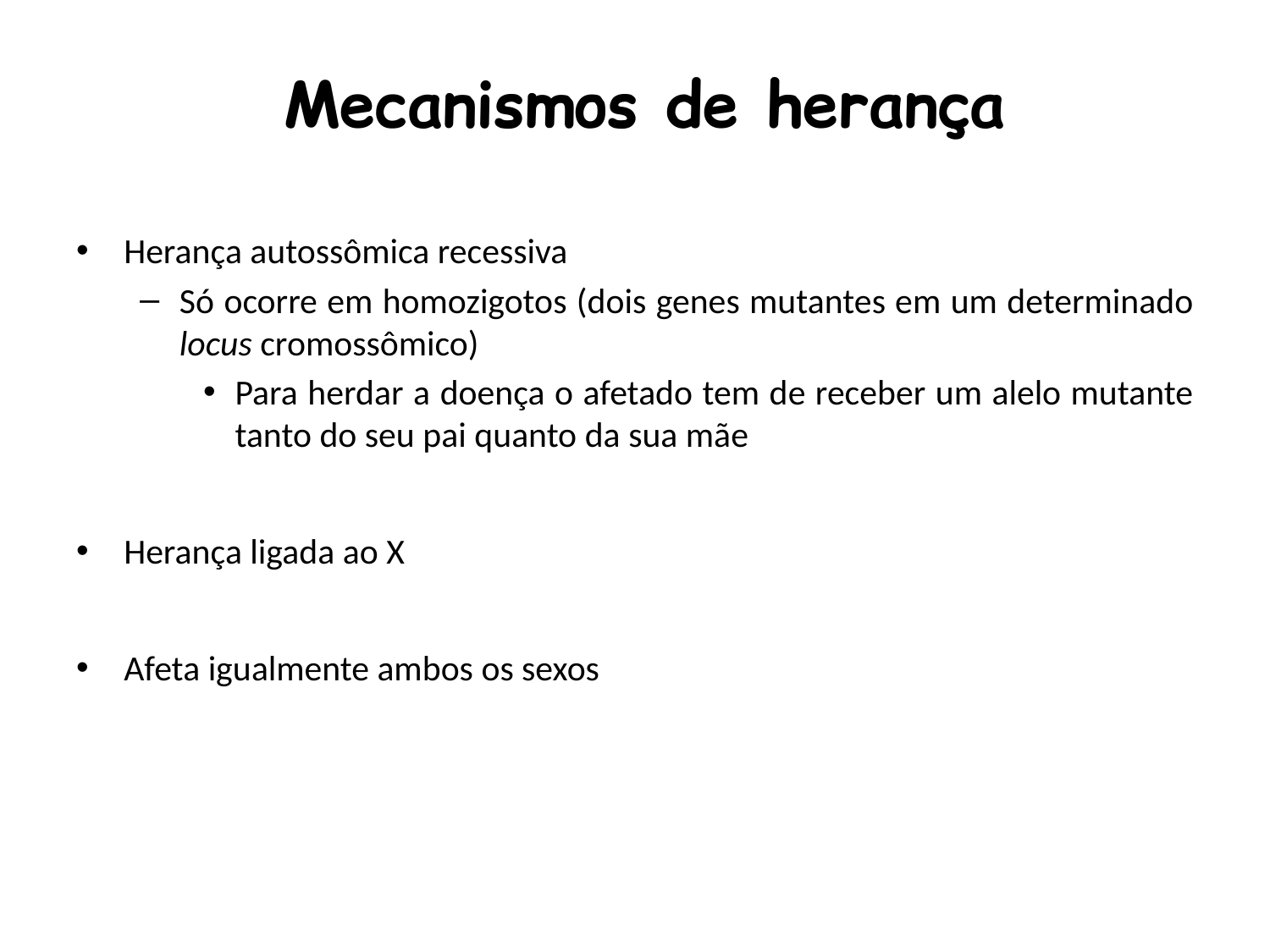

# Mecanismos de herança
Herança autossômica recessiva
Só ocorre em homozigotos (dois genes mutantes em um determinado locus cromossômico)
Para herdar a doença o afetado tem de receber um alelo mutante tanto do seu pai quanto da sua mãe

Herança ligada ao X

Afeta igualmente ambos os sexos